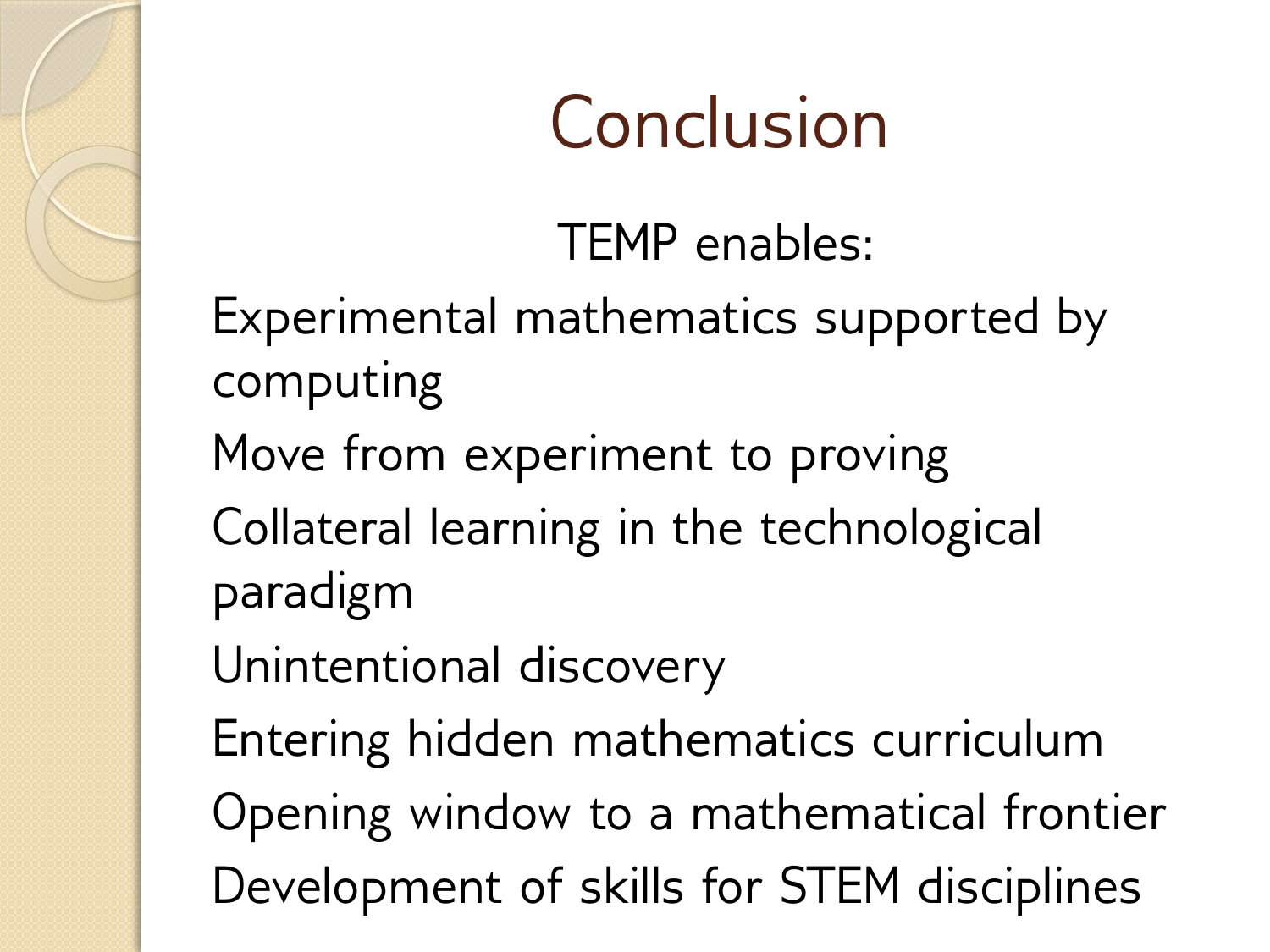

# Conclusion
TEMP enables:
Experimental mathematics supported by computing
Move from experiment to proving
Collateral learning in the technological paradigm
Unintentional discovery
Entering hidden mathematics curriculum
Opening window to a mathematical frontier
Development of skills for STEM disciplines